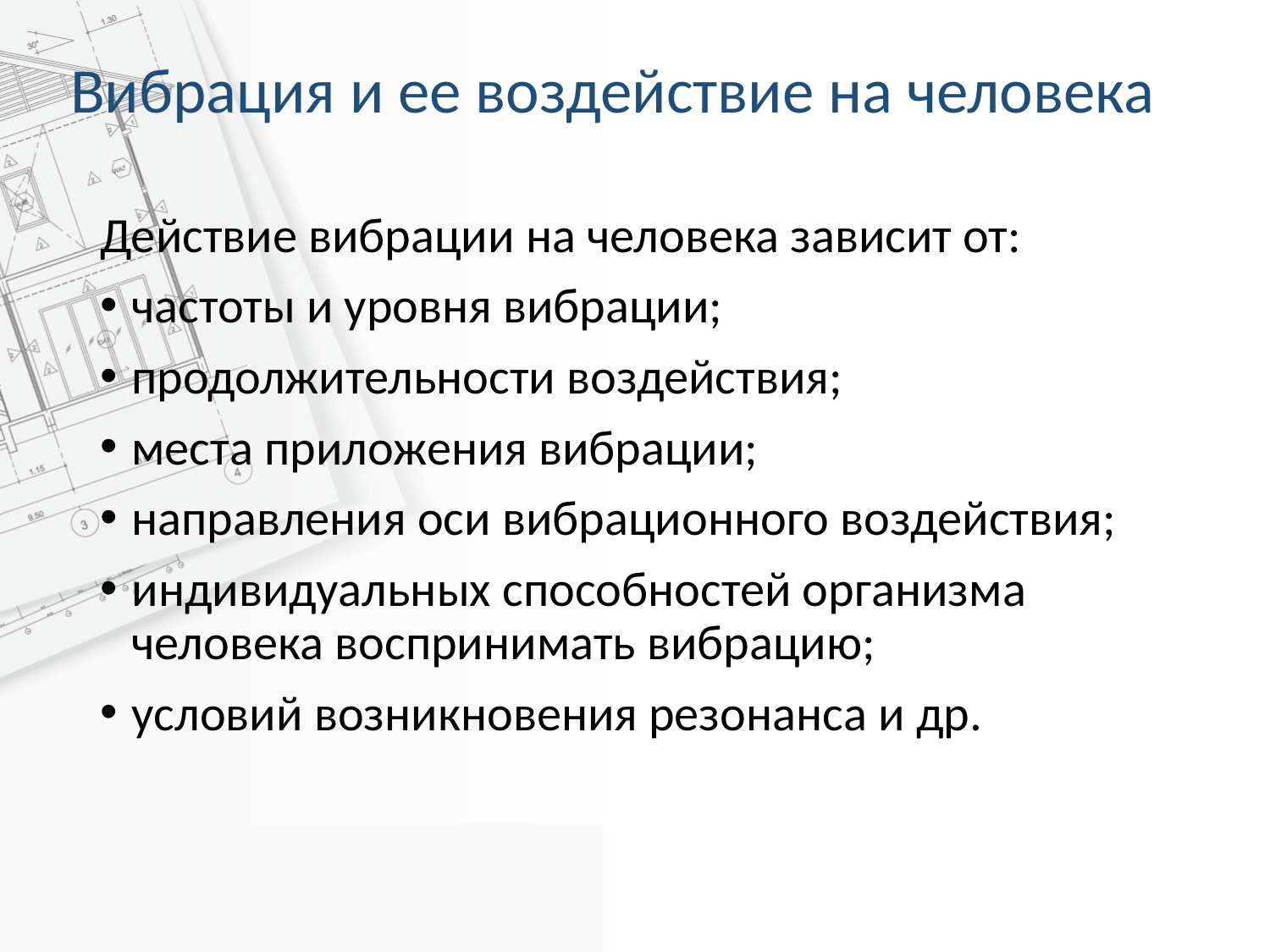

# Вибрация и ее воздействие на человека
Действие вибрации на человека зависит от:
частоты и уровня вибрации;
продолжительности воздействия;
места приложения вибрации;
направления оси вибрационного воздействия;
индивидуальных способностей организма человека воспринимать вибрацию;
условий возникновения резонанса и др.